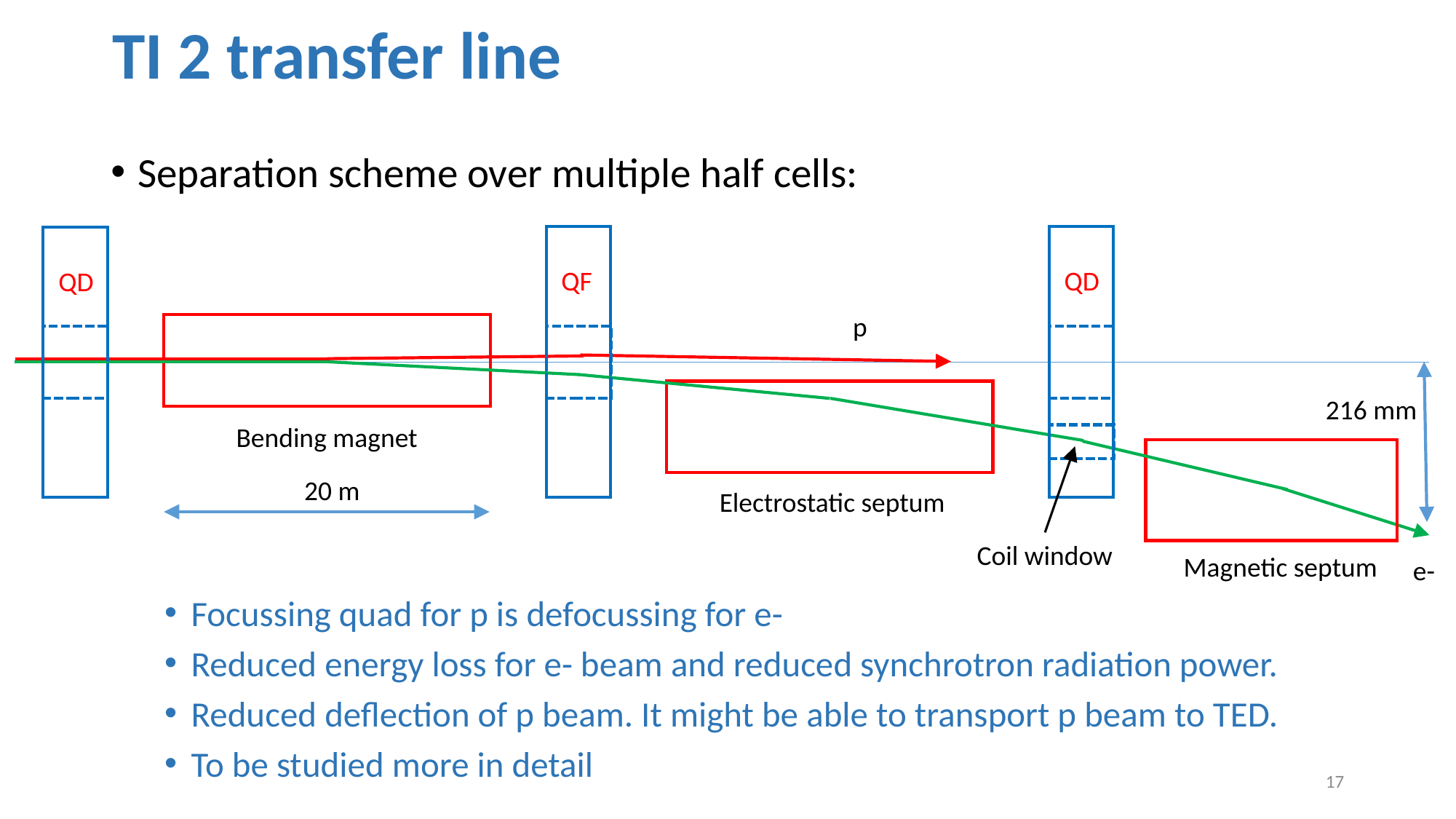

# TI 2 transfer line
Separation scheme over multiple half cells:

Focussing quad for p is defocussing for e-
Reduced energy loss for e- beam and reduced synchrotron radiation power.
Reduced deflection of p beam. It might be able to transport p beam to TED.
To be studied more in detail

QF
QD
QD
p

216 mm
Bending magnet

20 m
Electrostatic septum
Coil window
Magnetic septum
e-
17